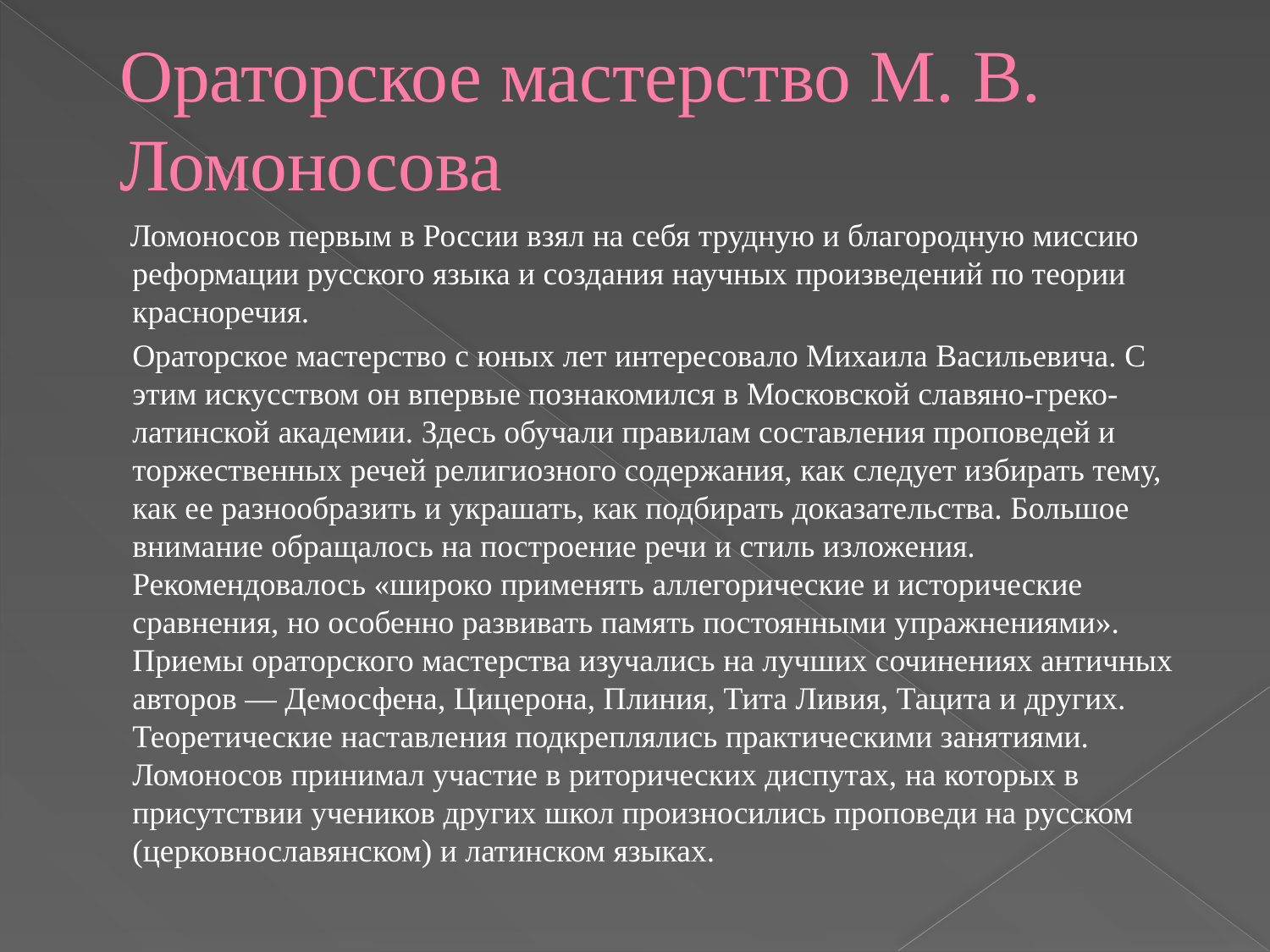

# Ораторское мастерство М. В. Ломоносова
       Ломоносов первым в России взял на себя трудную и благородную миссию реформации русского языка и создания научных произведений по теории красноречия.
      Ораторское мастерство с юных лет интересовало Михаила Васильевича. С этим искусством он впервые познакомился в Московской славяно-греко-латинской академии. Здесь обучали правилам составления проповедей и торжественных речей религиозного содержания, как следует избирать тему, как ее разнообразить и украшать, как подбирать доказательства. Большое внимание обращалось на построение речи и стиль изложения. Рекомендовалось «широко применять аллегорические и исторические сравнения, но особенно развивать память постоянными упражнениями». Приемы ораторского мастерства изучались на лучших сочинениях античных авторов — Демосфена, Цицерона, Плиния, Тита Ливия, Тацита и других. Теоретические наставления подкреплялись практическими занятиями. Ломоносов принимал участие в риторических диспутах, на которых в присутствии учеников других школ произносились проповеди на русском (церковнославянском) и латинском языках.